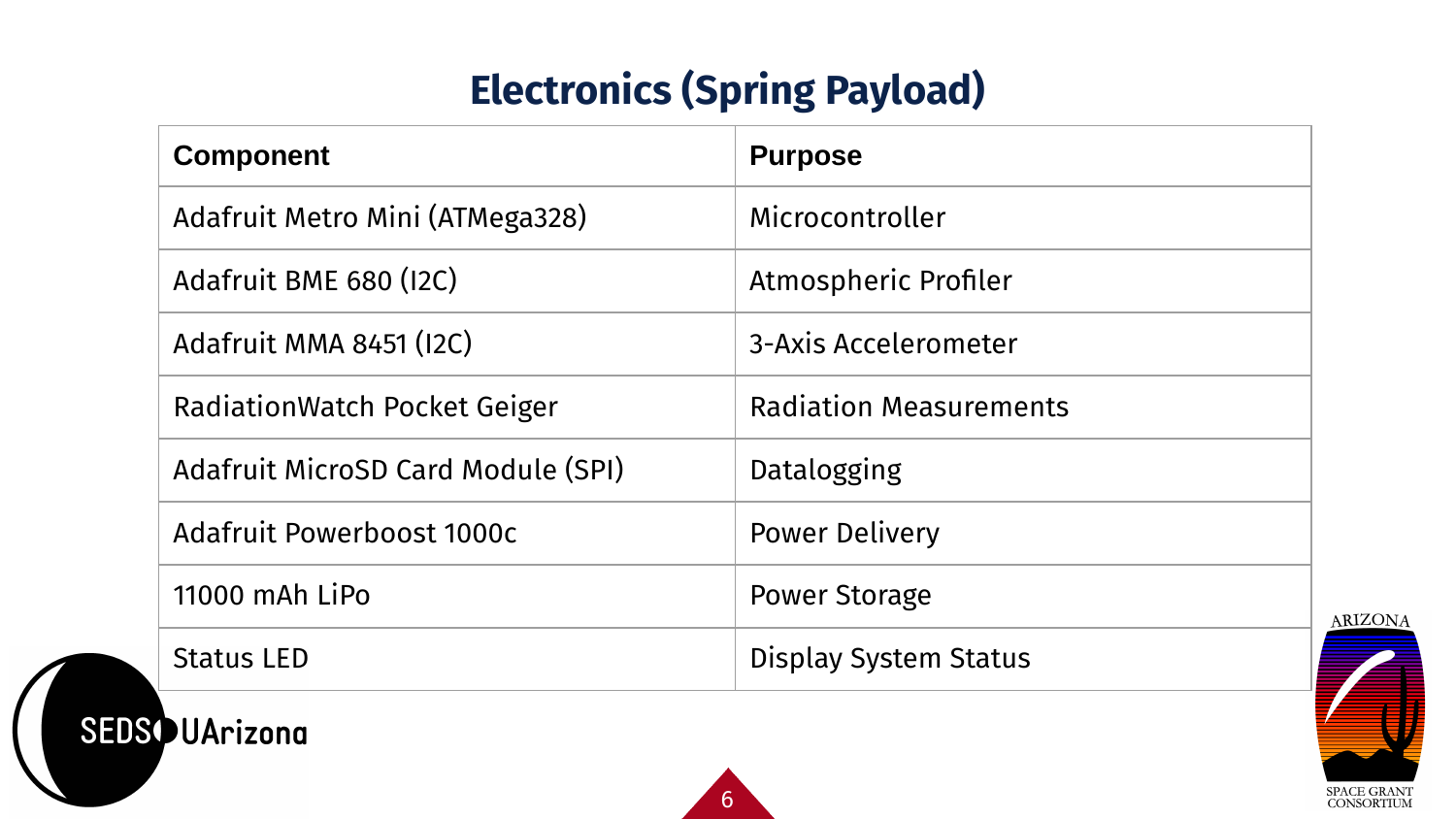

# Electronics (Spring Payload)
| Component | Purpose |
| --- | --- |
| Adafruit Metro Mini (ATMega328) | Microcontroller |
| Adafruit BME 680 (I2C) | Atmospheric Profiler |
| Adafruit MMA 8451 (I2C) | 3-Axis Accelerometer |
| RadiationWatch Pocket Geiger | Radiation Measurements |
| Adafruit MicroSD Card Module (SPI) | Datalogging |
| Adafruit Powerboost 1000c | Power Delivery |
| 11000 mAh LiPo | Power Storage |
| Status LED | Display System Status |
6